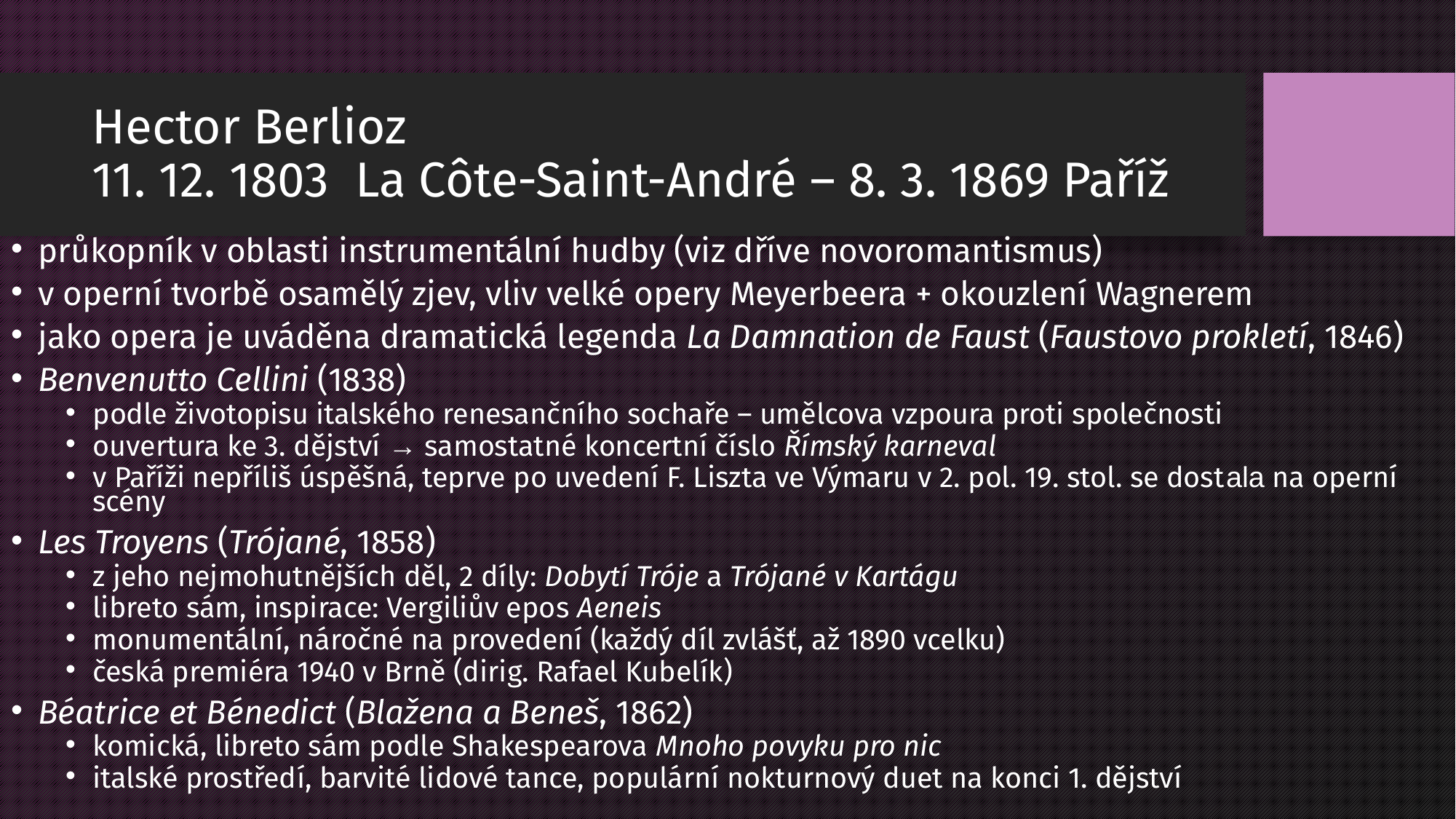

# Hector Berlioz 11. 12. 1803  La Côte-Saint-André – 8. 3. 1869 Paříž
průkopník v oblasti instrumentální hudby (viz dříve novoromantismus)
v operní tvorbě osamělý zjev, vliv velké opery Meyerbeera + okouzlení Wagnerem
jako opera je uváděna dramatická legenda La Damnation de Faust (Faustovo prokletí, 1846)
Benvenutto Cellini (1838)
podle životopisu italského renesančního sochaře – umělcova vzpoura proti společnosti
ouvertura ke 3. dějství → samostatné koncertní číslo Římský karneval
v Paříži nepříliš úspěšná, teprve po uvedení F. Liszta ve Výmaru v 2. pol. 19. stol. se dostala na operní scény
Les Troyens (Trójané, 1858)
z jeho nejmohutnějších děl, 2 díly: Dobytí Tróje a Trójané v Kartágu
libreto sám, inspirace: Vergiliův epos Aeneis
monumentální, náročné na provedení (každý díl zvlášť, až 1890 vcelku)
česká premiéra 1940 v Brně (dirig. Rafael Kubelík)
Béatrice et Bénedict (Blažena a Beneš, 1862)
komická, libreto sám podle Shakespearova Mnoho povyku pro nic
italské prostředí, barvité lidové tance, populární nokturnový duet na konci 1. dějství